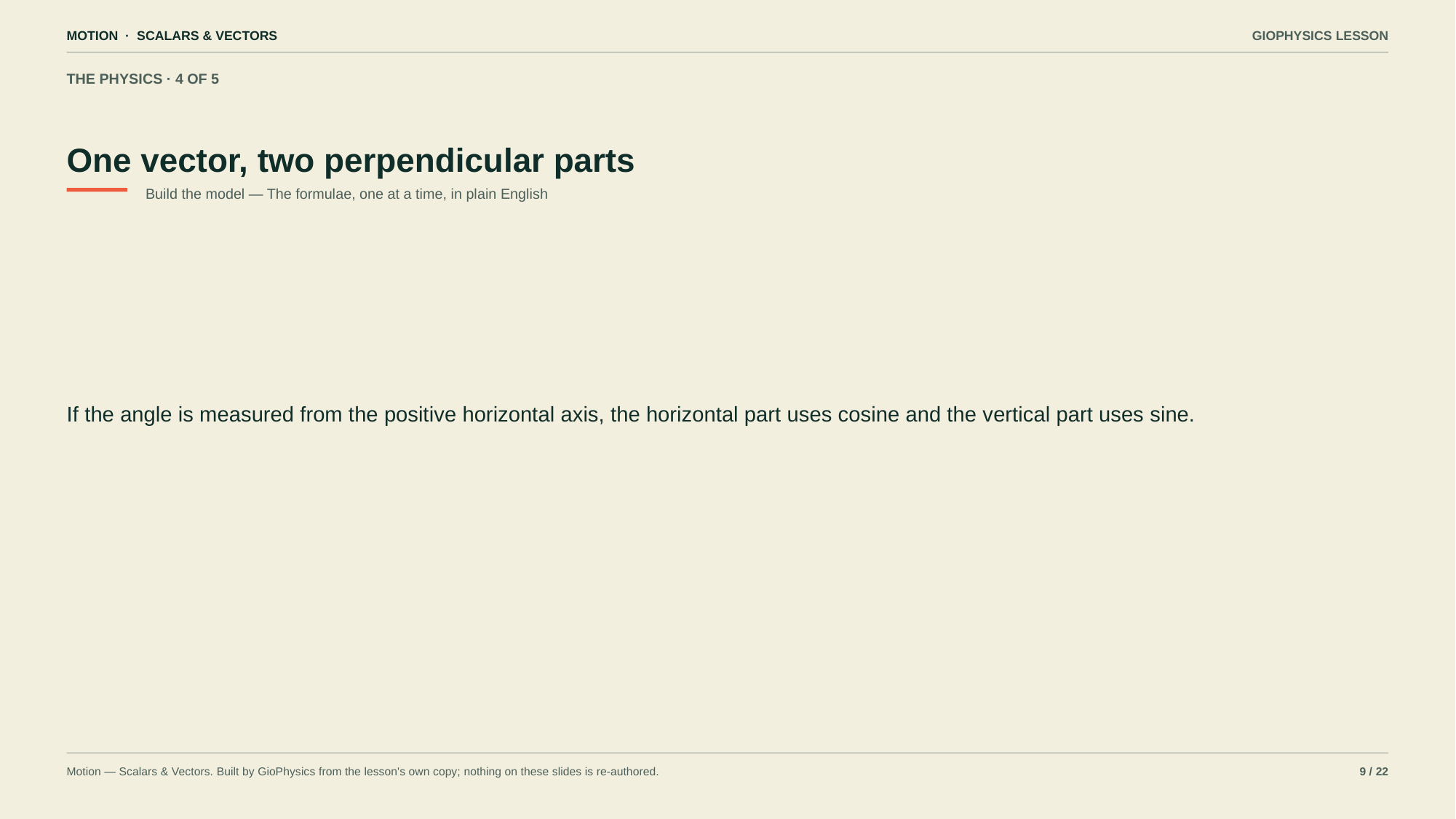

MOTION  ·  SCALARS & VECTORS
GIOPHYSICS LESSON

THE PHYSICS · 4 OF 5
One vector, two perpendicular parts
Build the model — The formulae, one at a time, in plain English

If the angle is measured from the positive horizontal axis, the horizontal part uses cosine and the vertical part uses sine.

Motion — Scalars & Vectors. Built by GioPhysics from the lesson's own copy; nothing on these slides is re-authored.
9 / 22